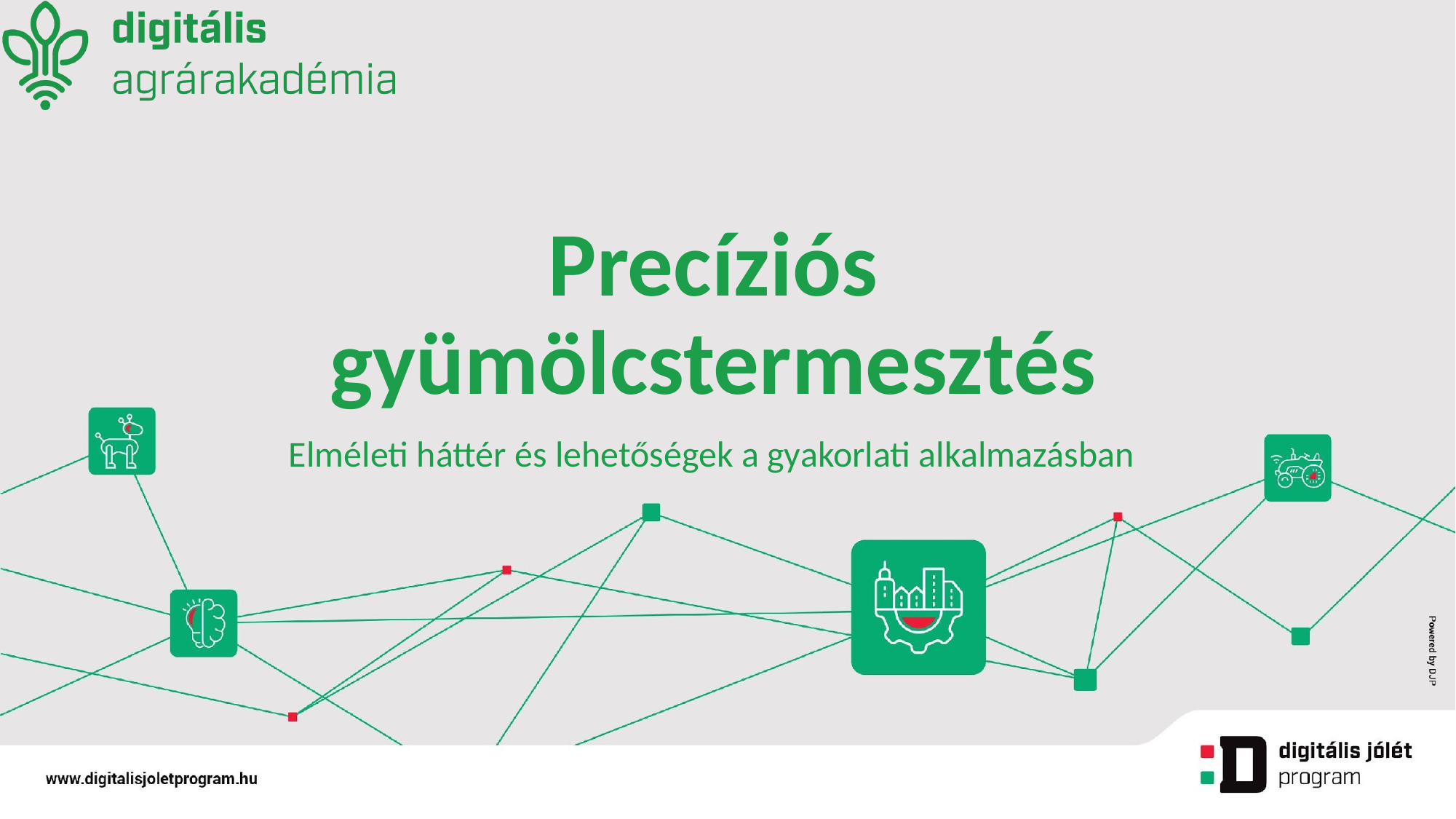

# Precíziós gyümölcstermesztés
Elméleti háttér és lehetőségek a gyakorlati alkalmazásban